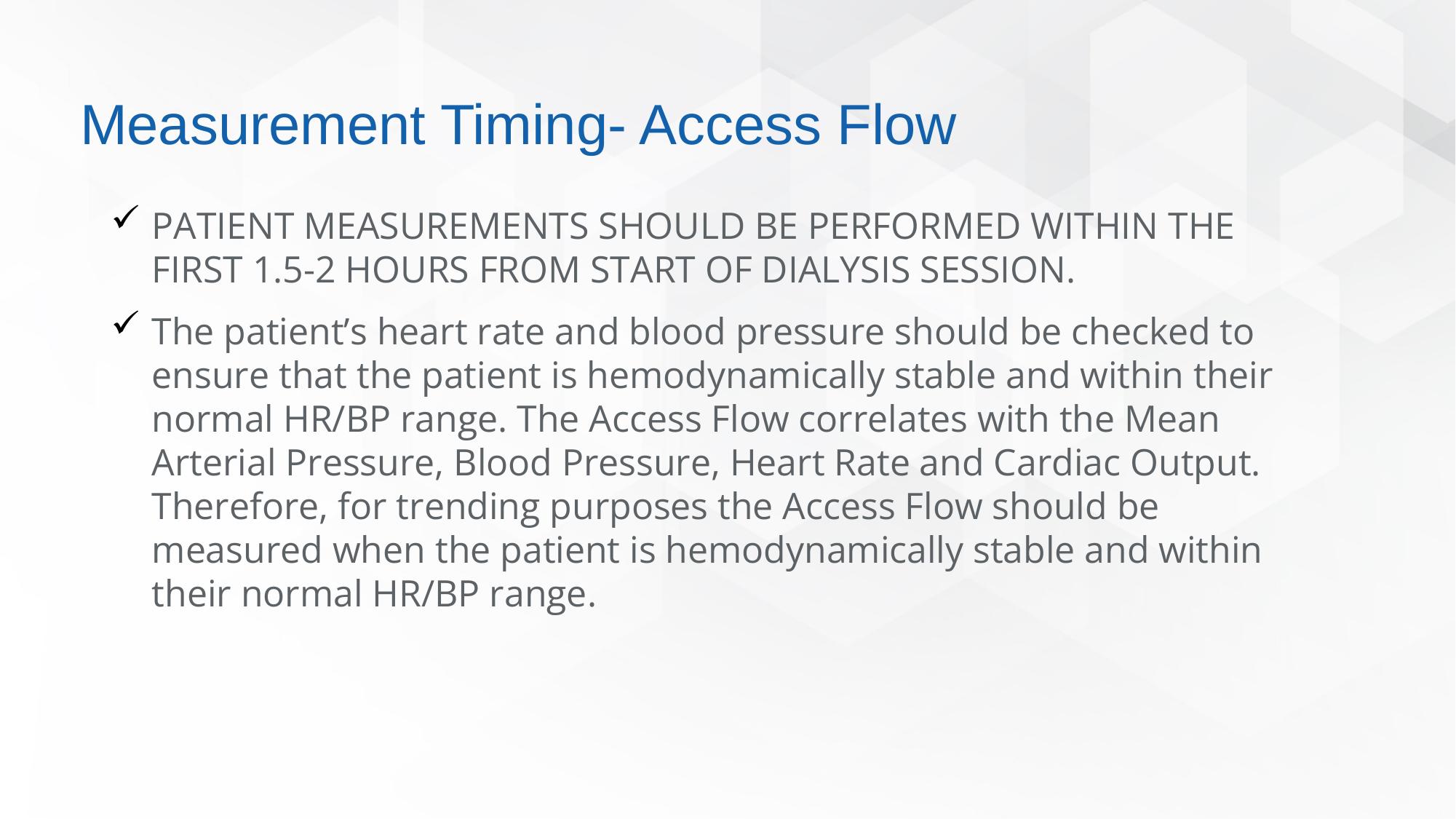

# Measurement Timing- Access Flow
PATIENT MEASUREMENTS SHOULD BE PERFORMED WITHIN THE FIRST 1.5-2 HOURS FROM START OF DIALYSIS SESSION.
The patient’s heart rate and blood pressure should be checked to ensure that the patient is hemodynamically stable and within their normal HR/BP range. The Access Flow correlates with the Mean Arterial Pressure, Blood Pressure, Heart Rate and Cardiac Output. Therefore, for trending purposes the Access Flow should be measured when the patient is hemodynamically stable and within their normal HR/BP range.